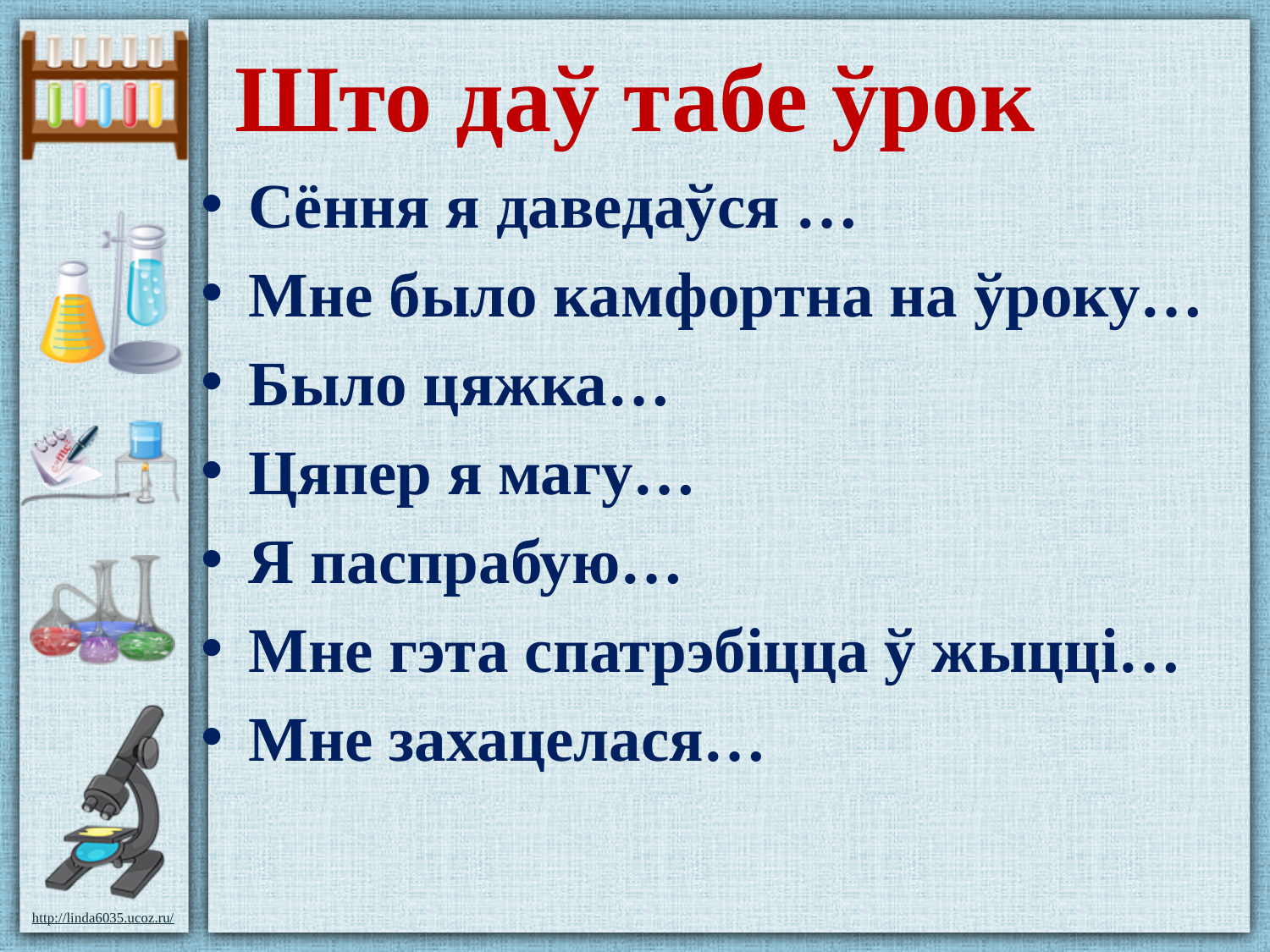

# Што даў табе ўрок
Сёння я даведаўся …
Мне было камфортна на ўроку…
Было цяжка…
Цяпер я магу…
Я паспрабую…
Мне гэта спатрэбіцца ў жыцці…
Мне захацелася…